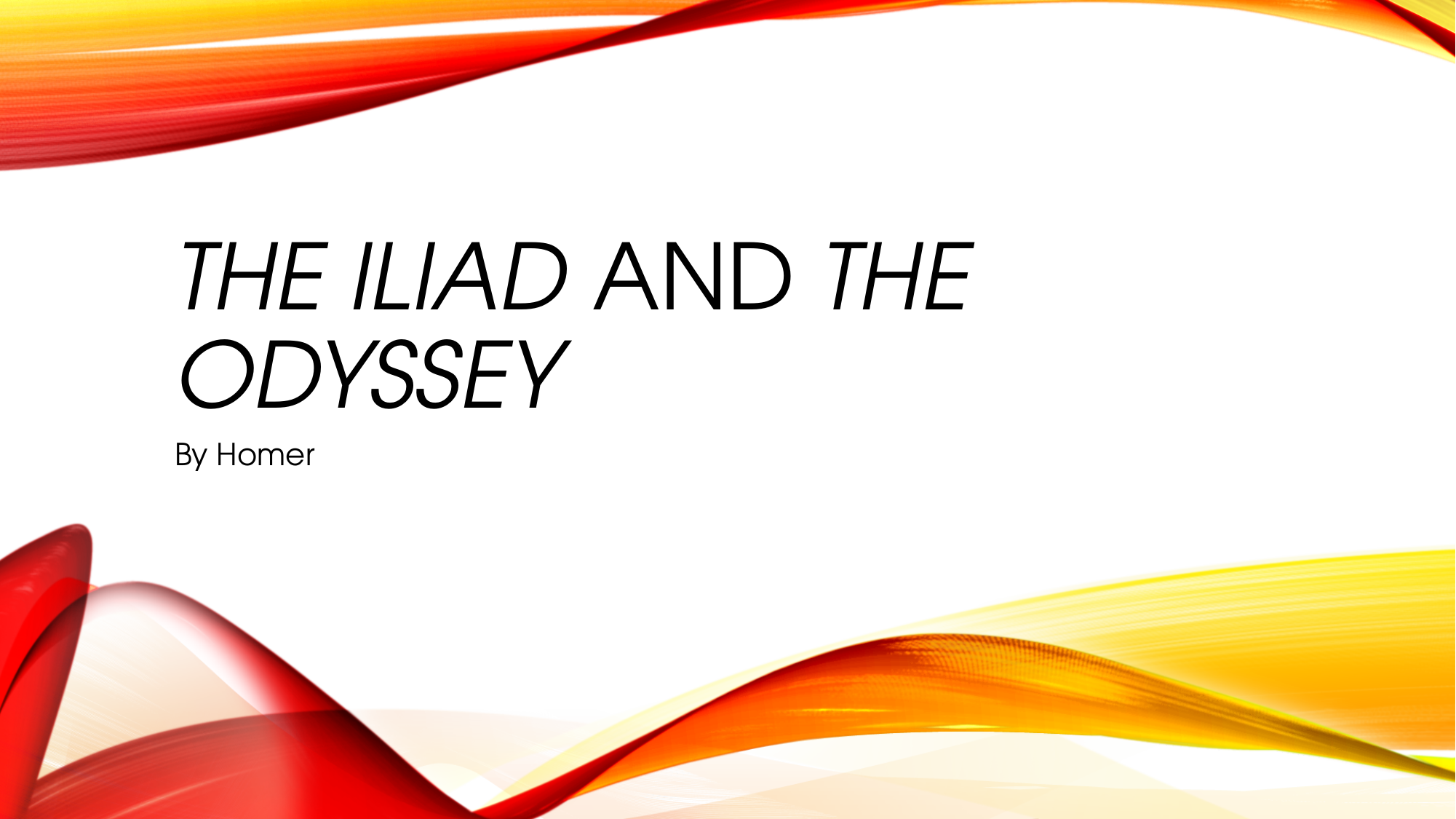

# The Iliad and The Odyssey
By Homer